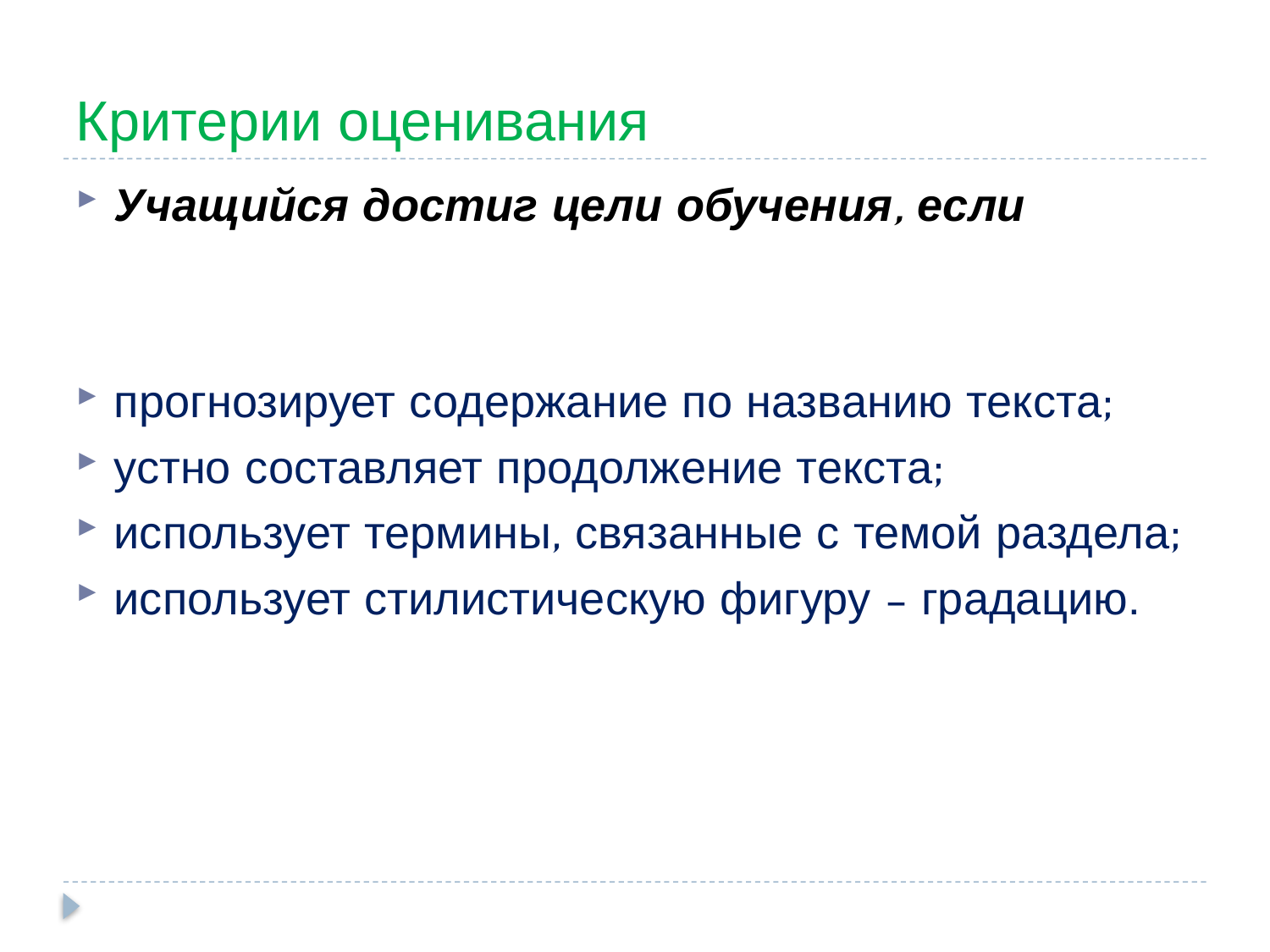

# Критерии оценивания
Учащийся достиг цели обучения, если

прогнозирует содержание по названию текста;
устно составляет продолжение текста;
использует термины, связанные с темой раздела;
использует стилистическую фигуру – градацию.